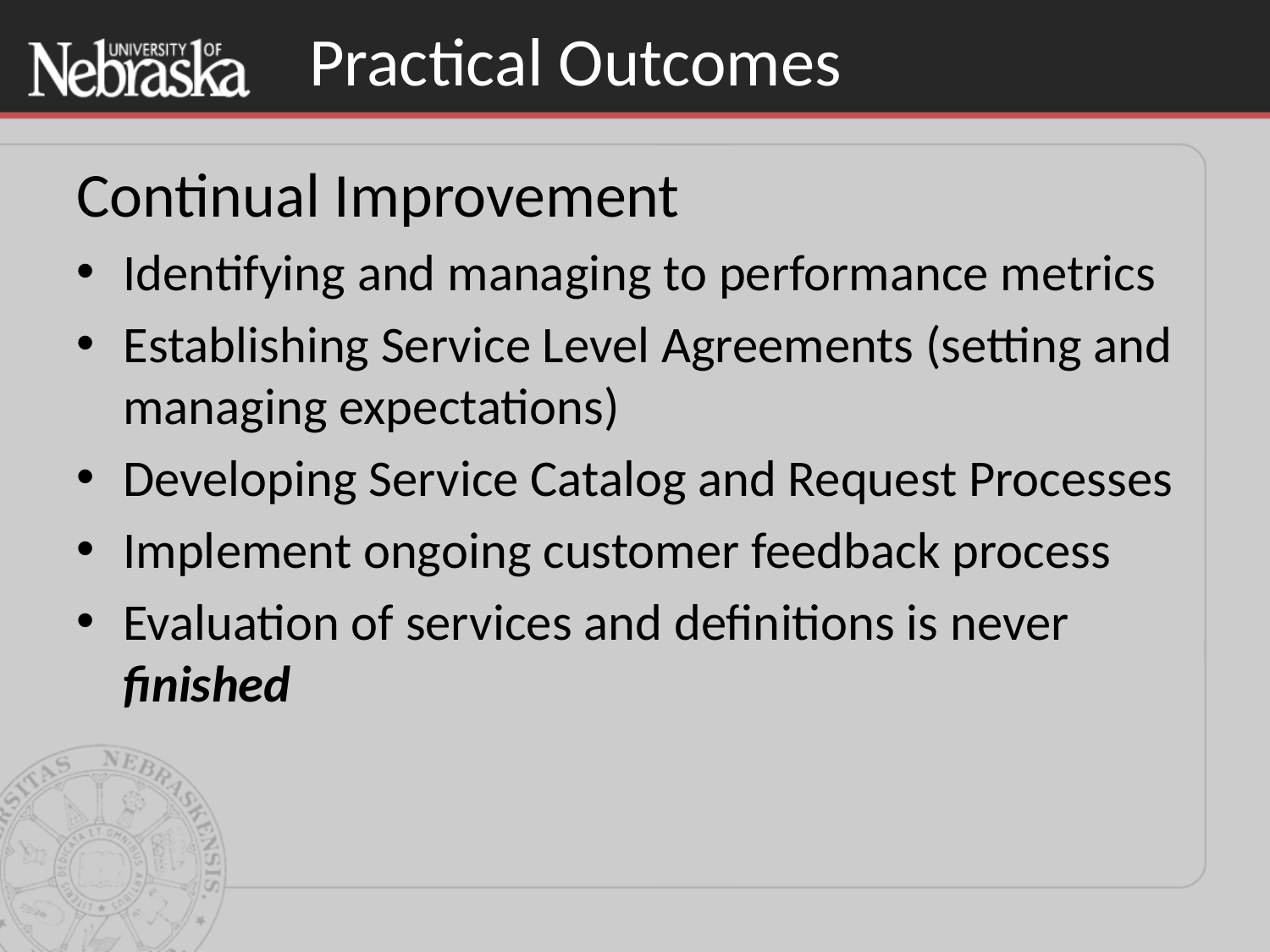

# Practical Outcomes
Continual Improvement
Identifying and managing to performance metrics
Establishing Service Level Agreements (setting and managing expectations)
Developing Service Catalog and Request Processes
Implement ongoing customer feedback process
Evaluation of services and definitions is never finished